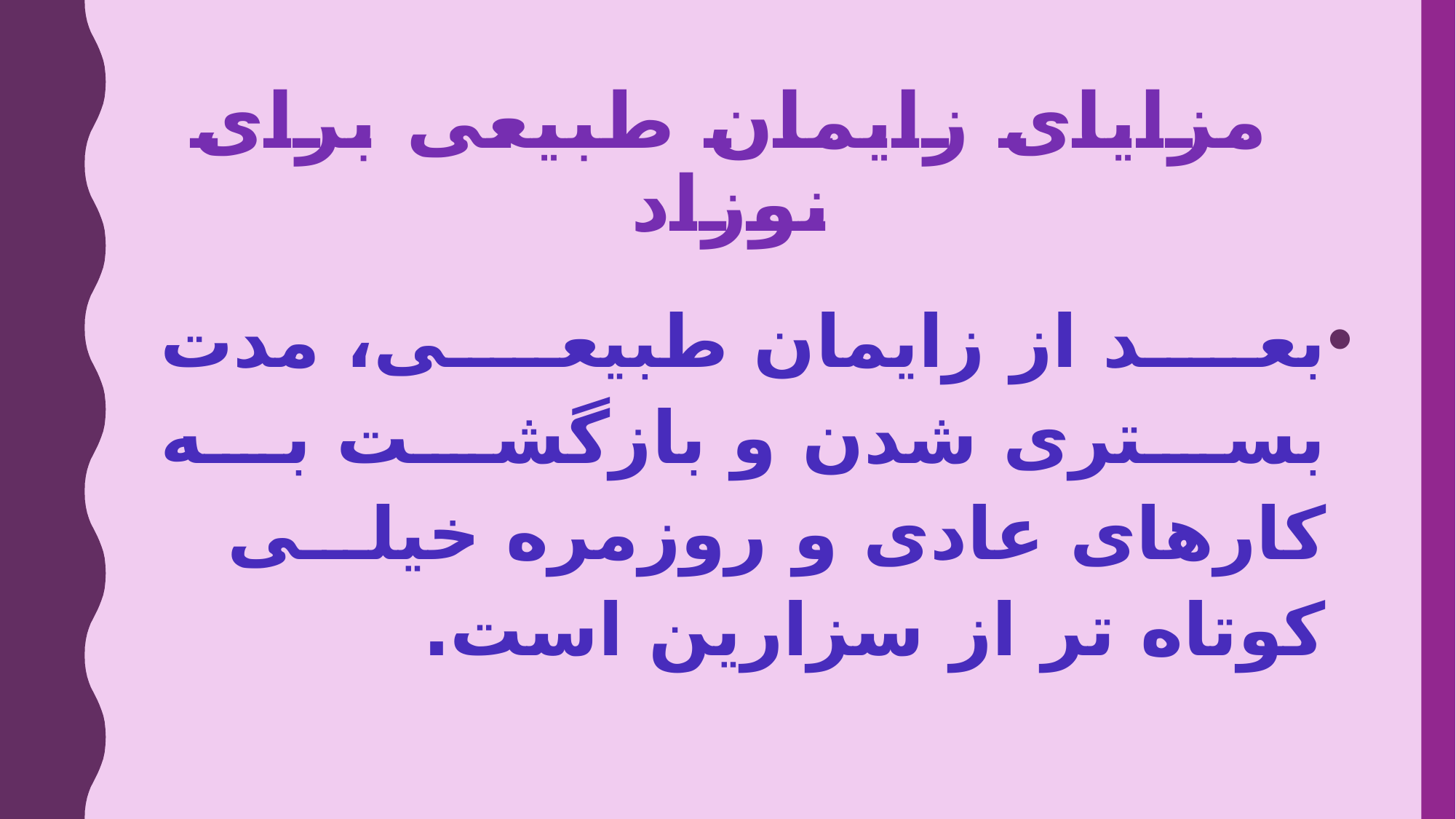

مزایای زایمان طبیعی برای نوزاد
بعد از زایمان طبیعی، مدت بستری شدن و بازگشت به کار‌های عادی و روزمره خیلی کوتاه تر از سزارین است.